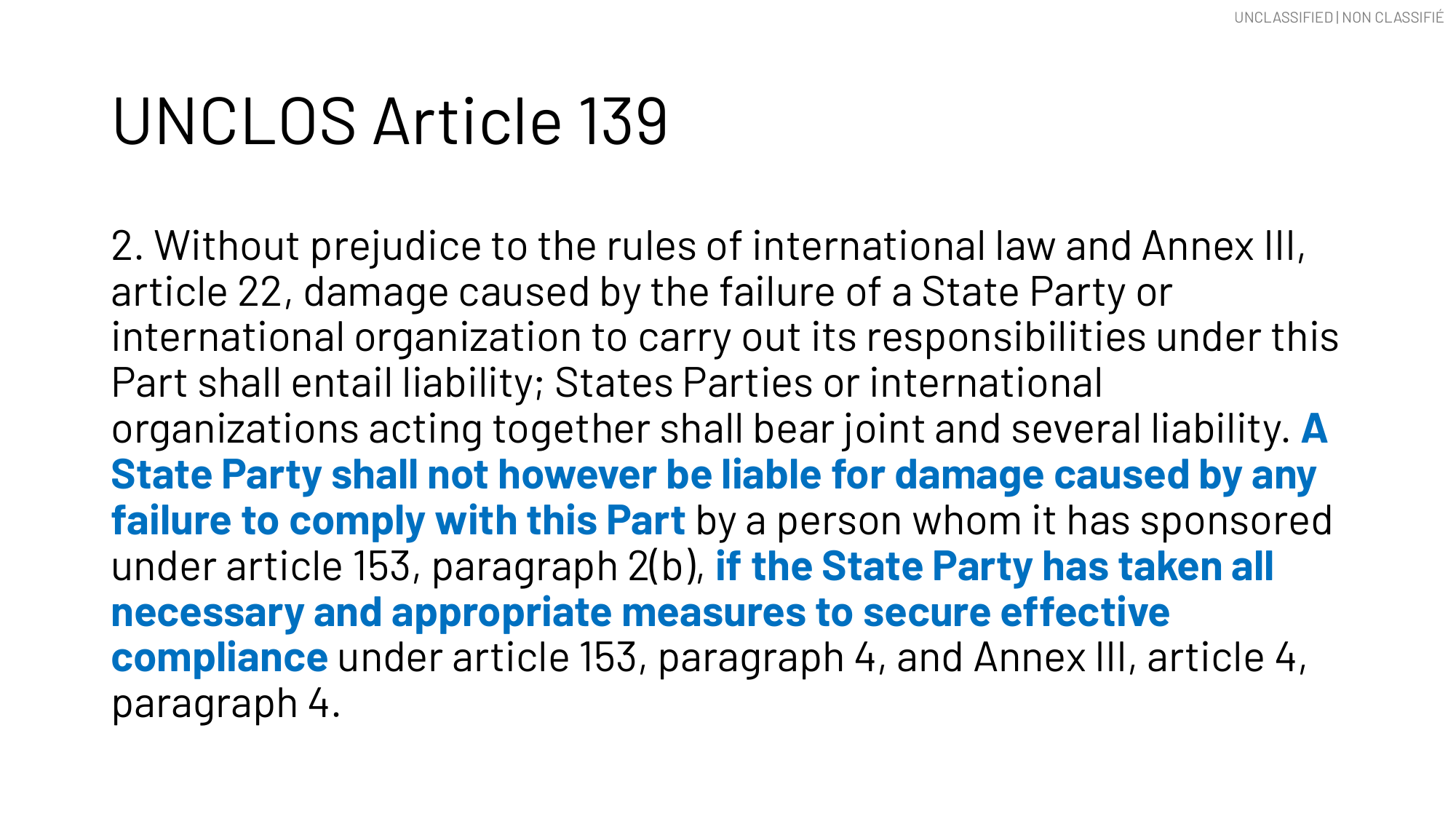

# UNCLOS Article 139
2. Without prejudice to the rules of international law and Annex III, article 22, damage caused by the failure of a State Party or international organization to carry out its responsibilities under this Part shall entail liability; States Parties or international organizations acting together shall bear joint and several liability. A State Party shall not however be liable for damage caused by any failure to comply with this Part by a person whom it has sponsored under article 153, paragraph 2(b), if the State Party has taken all necessary and appropriate measures to secure effective compliance under article 153, paragraph 4, and Annex III, article 4, paragraph 4.